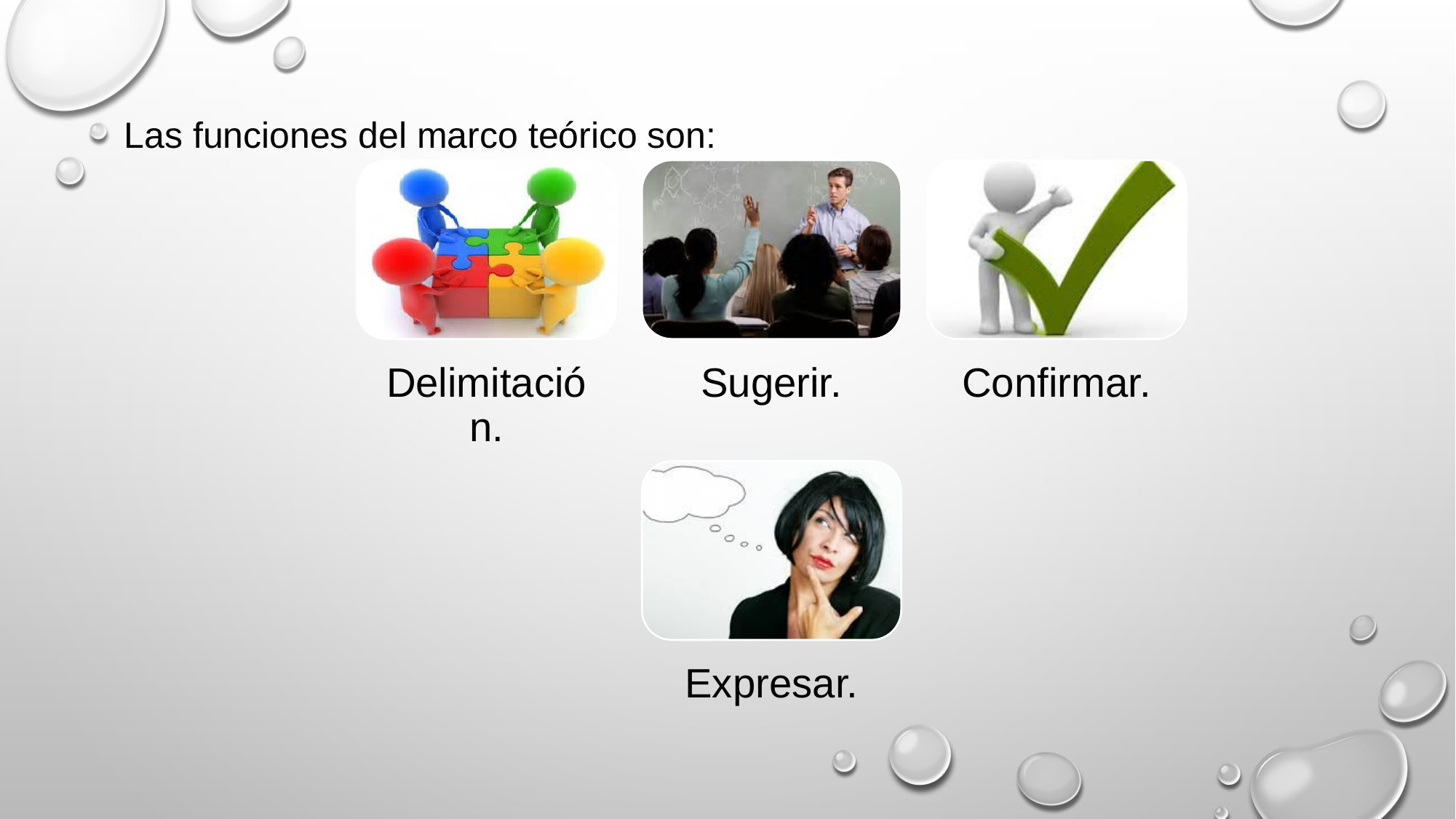

Las funciones del marco teórico son:
Delimitación.
Sugerir.
Confirmar.
Expresar.